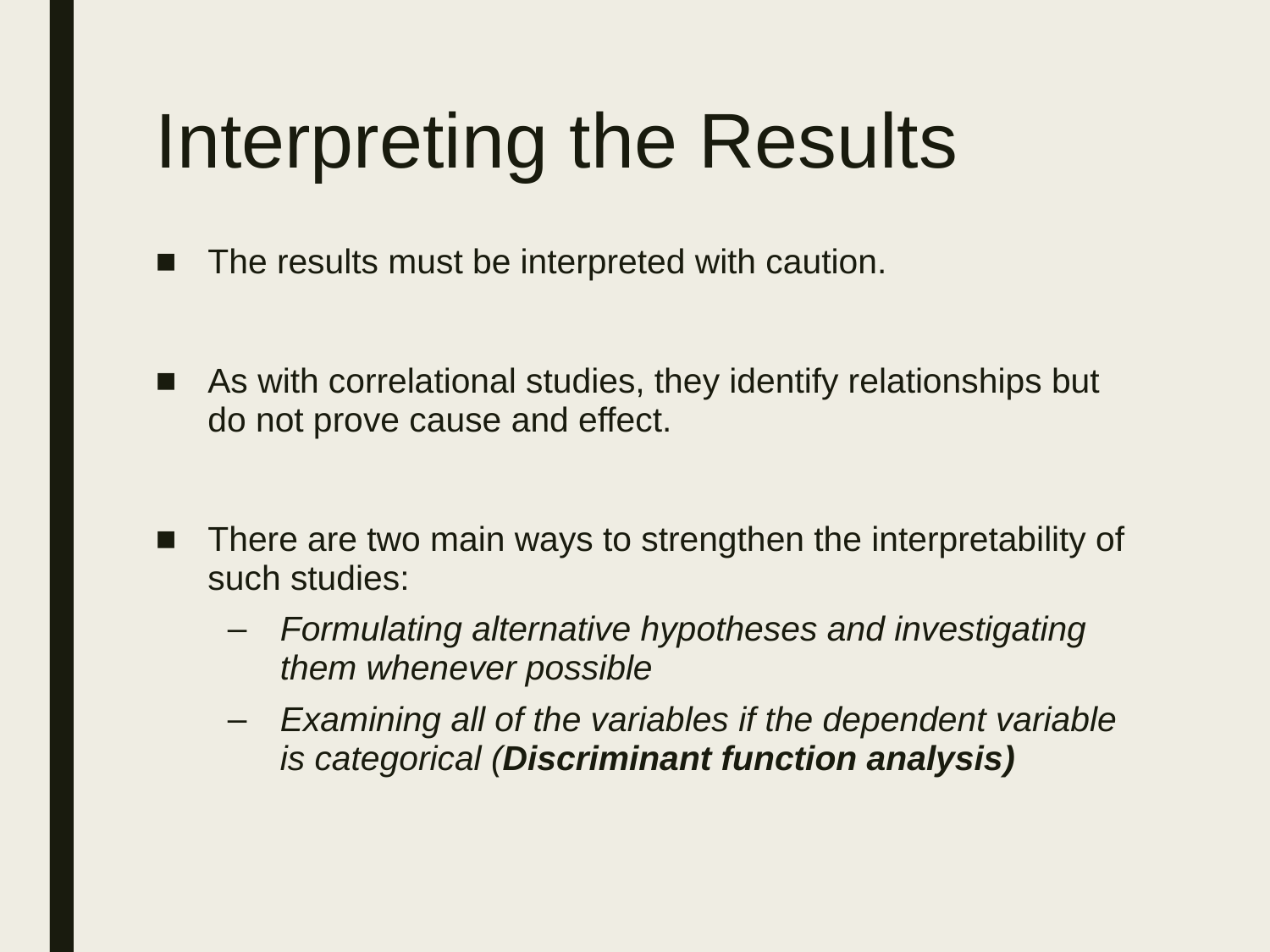

# Interpreting the Results
The results must be interpreted with caution.

As with correlational studies, they identify relationships but do not prove cause and effect.

There are two main ways to strengthen the interpretability of such studies:
Formulating alternative hypotheses and investigating them whenever possible
Examining all of the variables if the dependent variable is categorical (Discriminant function analysis)